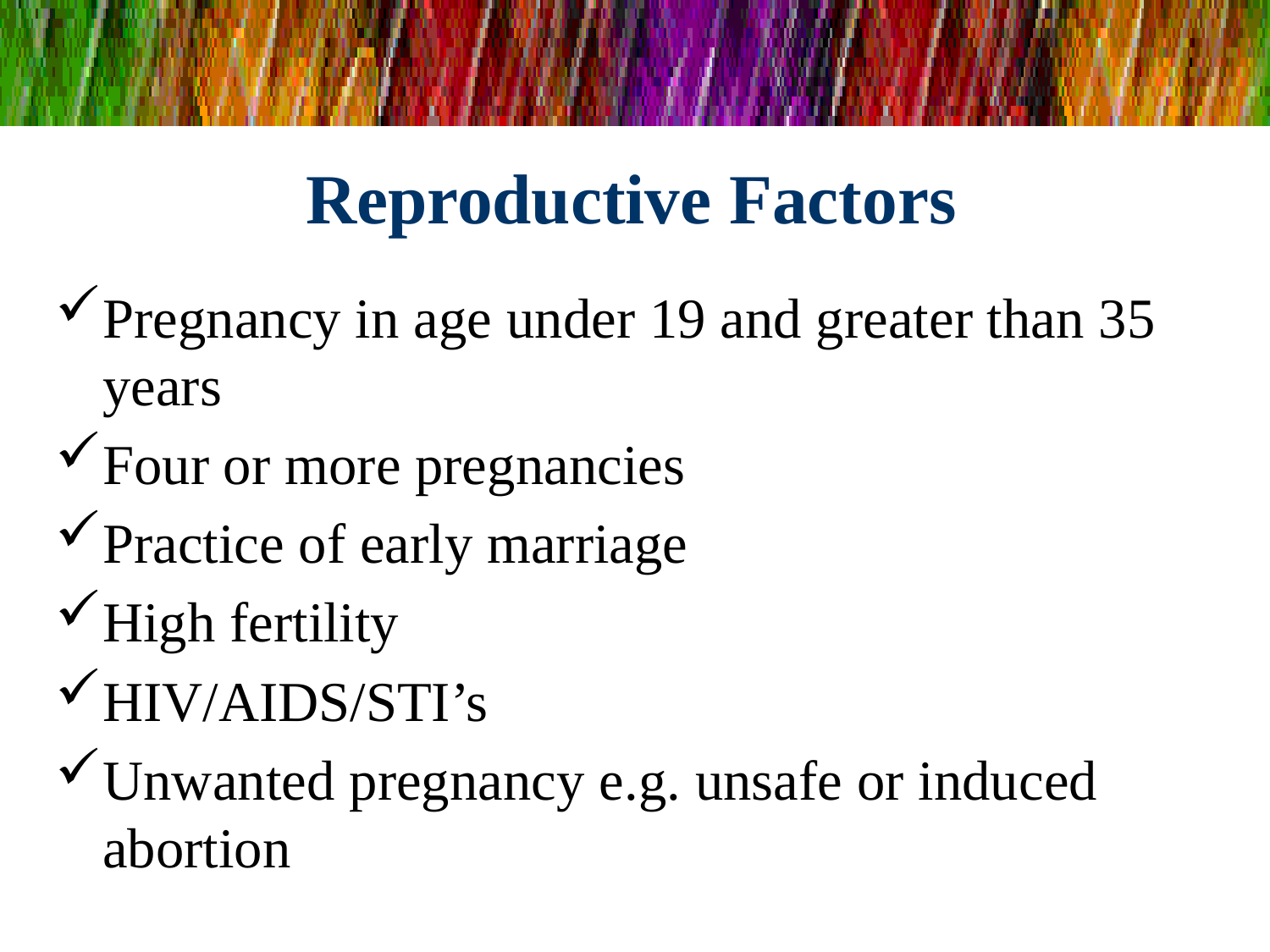

# Reproductive Factors
Pregnancy in age under 19 and greater than 35 years
Four or more pregnancies
Practice of early marriage
High fertility
HIV/AIDS/STI’s
Unwanted pregnancy e.g. unsafe or induced abortion